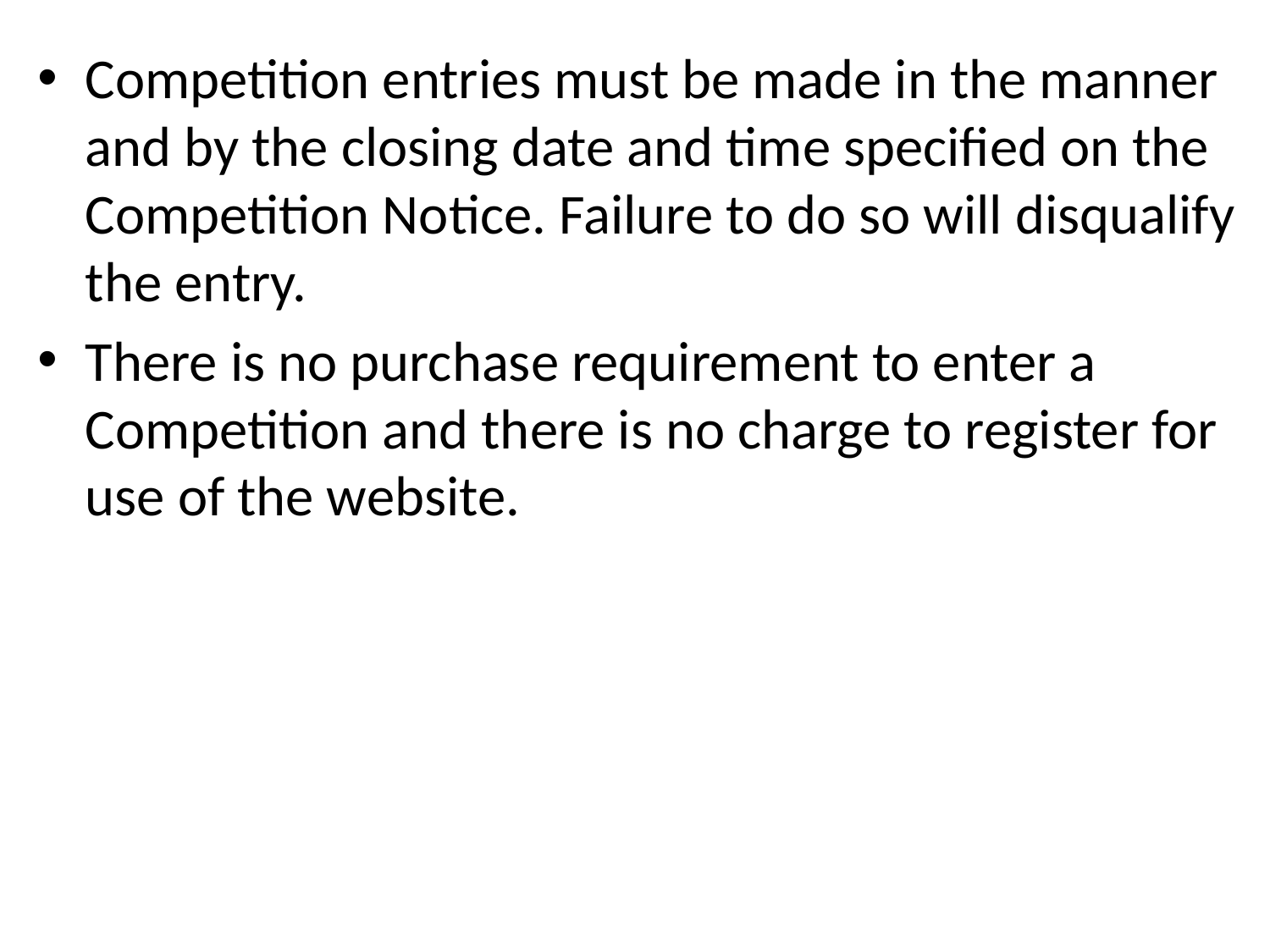

Competition entries must be made in the manner and by the closing date and time specified on the Competition Notice. Failure to do so will disqualify the entry.
There is no purchase requirement to enter a Competition and there is no charge to register for use of the website.